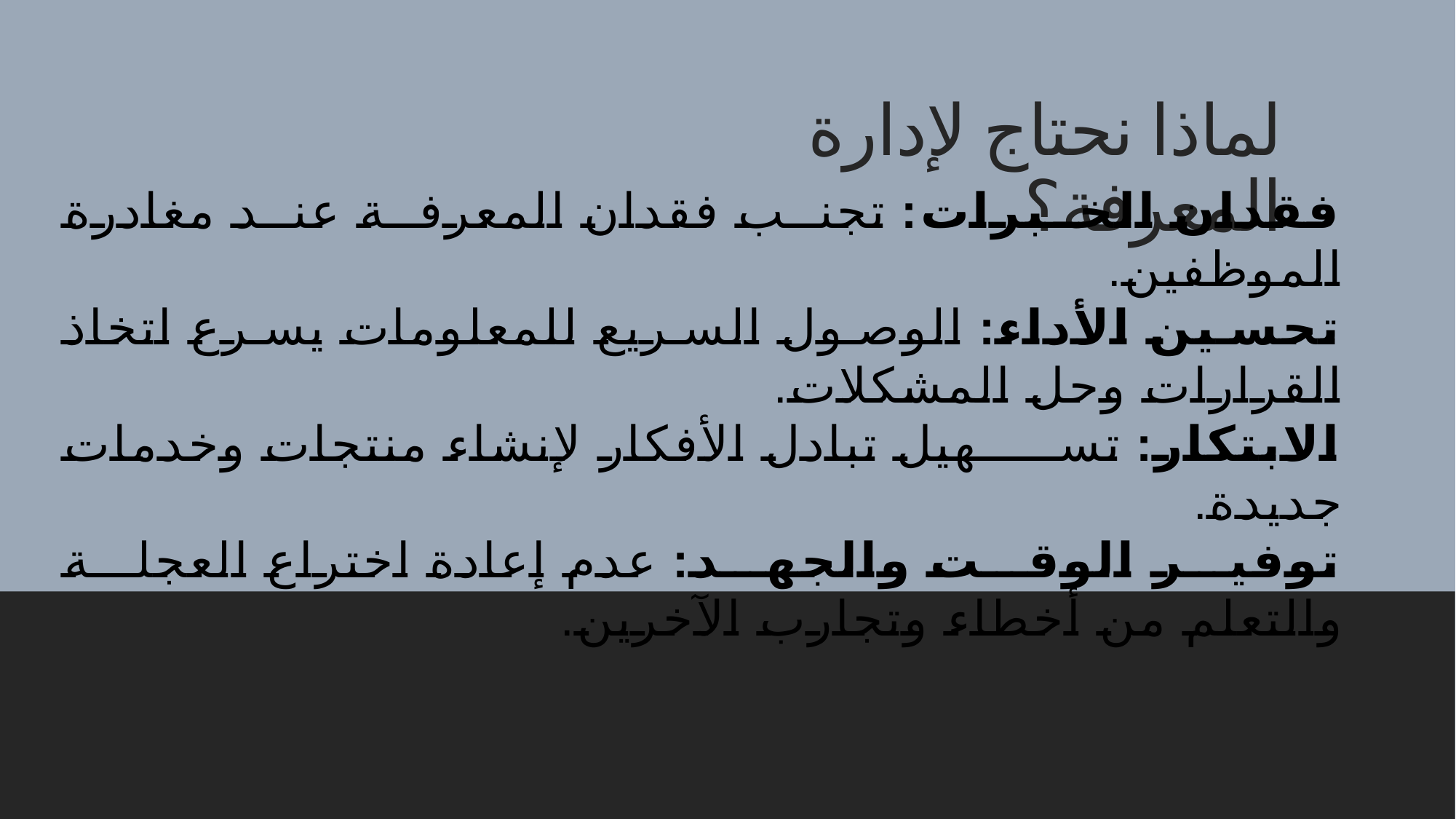

# لماذا نحتاج لإدارة المعرفة؟
فقدان الخبرات: تجنب فقدان المعرفة عند مغادرة الموظفين.
تحسين الأداء: الوصول السريع للمعلومات يسرع اتخاذ القرارات وحل المشكلات.
الابتكار: تسهيل تبادل الأفكار لإنشاء منتجات وخدمات جديدة.
توفير الوقت والجهد: عدم إعادة اختراع العجلة والتعلم من أخطاء وتجارب الآخرين.